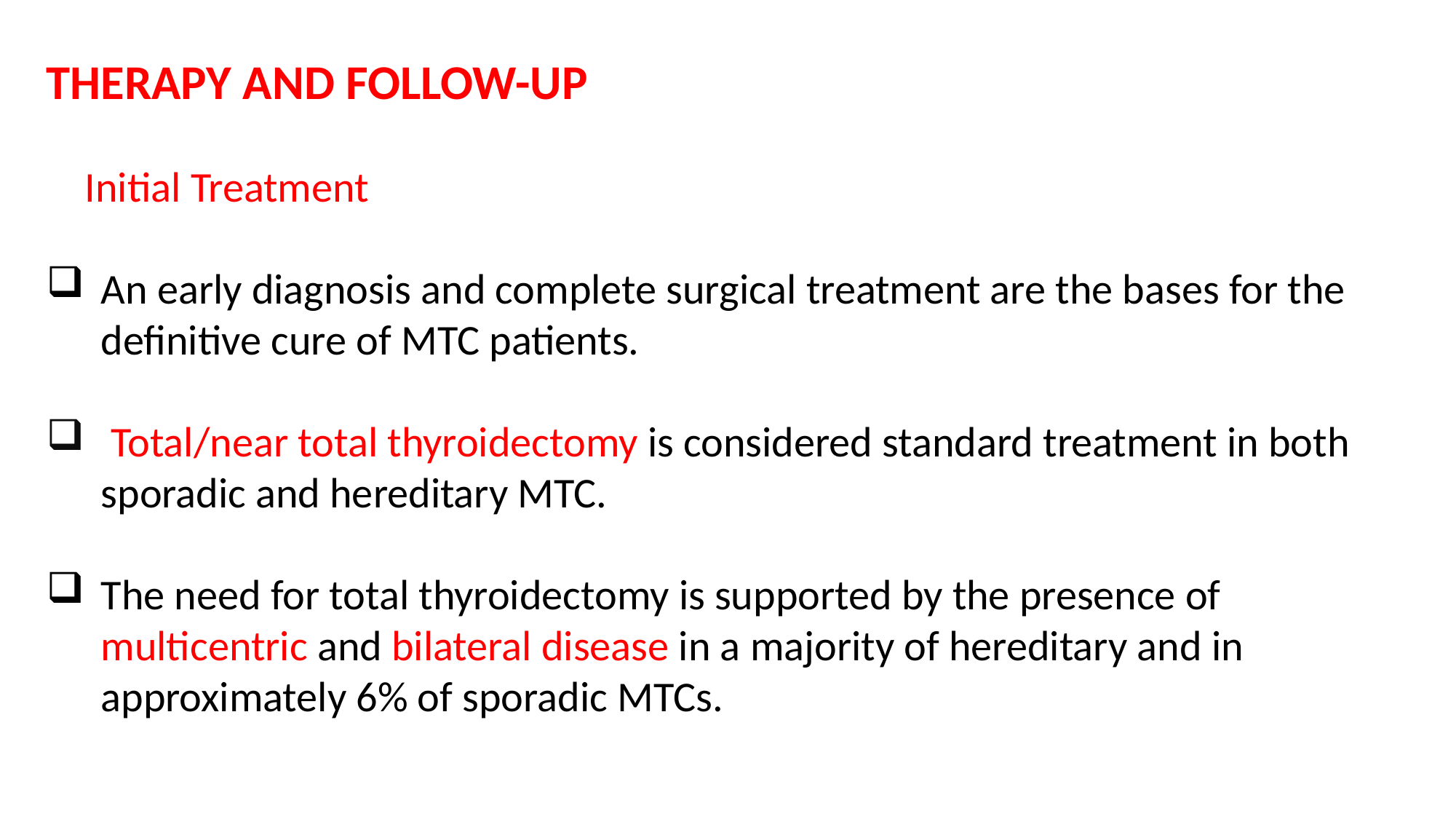

THERAPY AND FOLLOW-UP

    Initial Treatment

An early diagnosis and complete surgical treatment are the bases for the definitive cure of MTC patients.

 Total/near total thyroidectomy is considered standard treatment in both sporadic and hereditary MTC.

The need for total thyroidectomy is supported by the presence of multicentric and bilateral disease in a majority of hereditary and in approximately 6% of sporadic MTCs.